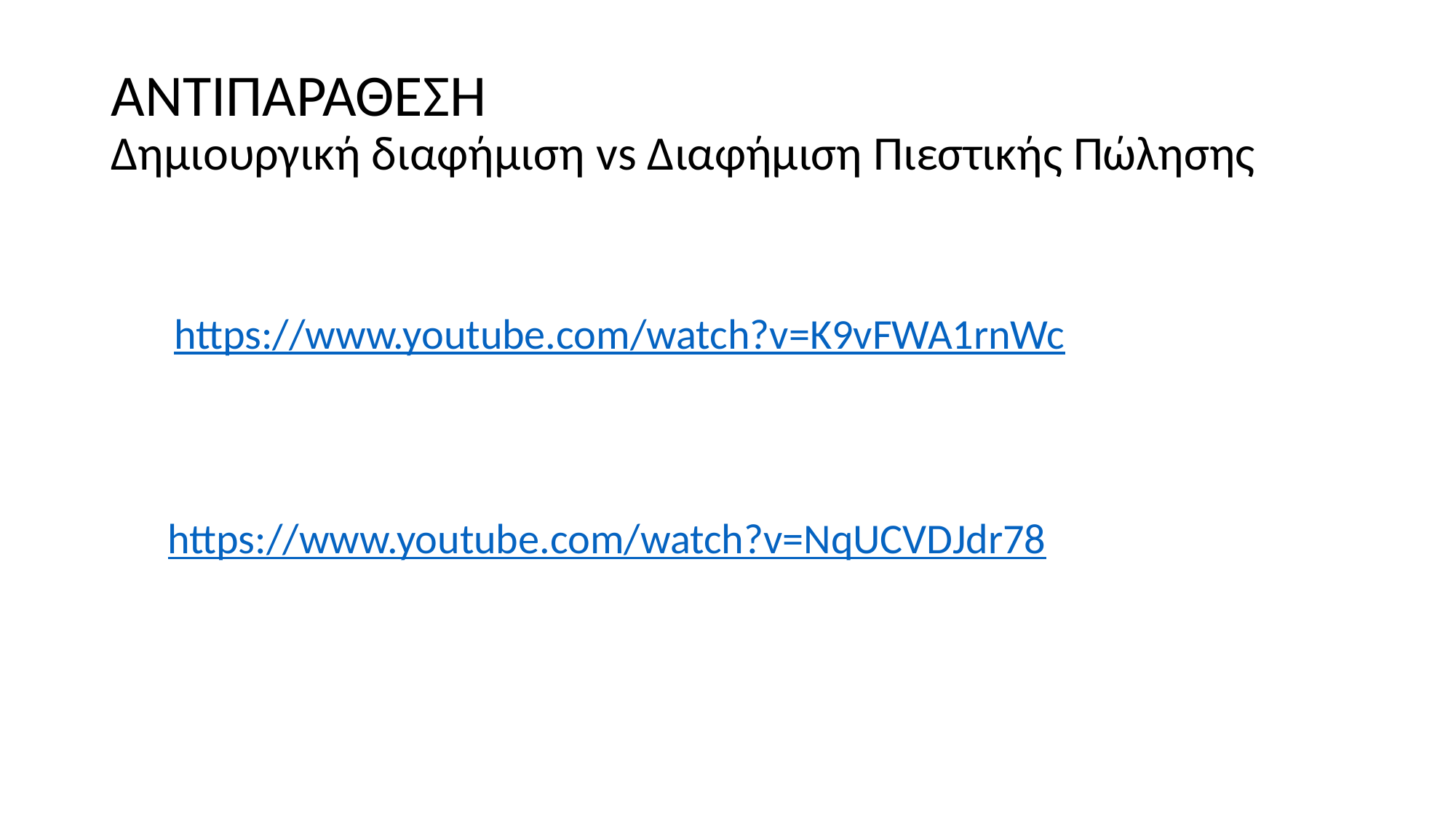

# ΑΝΤΙΠΑΡΑΘΕΣΗ Δημιουργική διαφήμιση vs Διαφήμιση Πιεστικής Πώλησης
https://www.youtube.com/watch?v=K9vFWA1rnWc
https://www.youtube.com/watch?v=NqUCVDJdr78